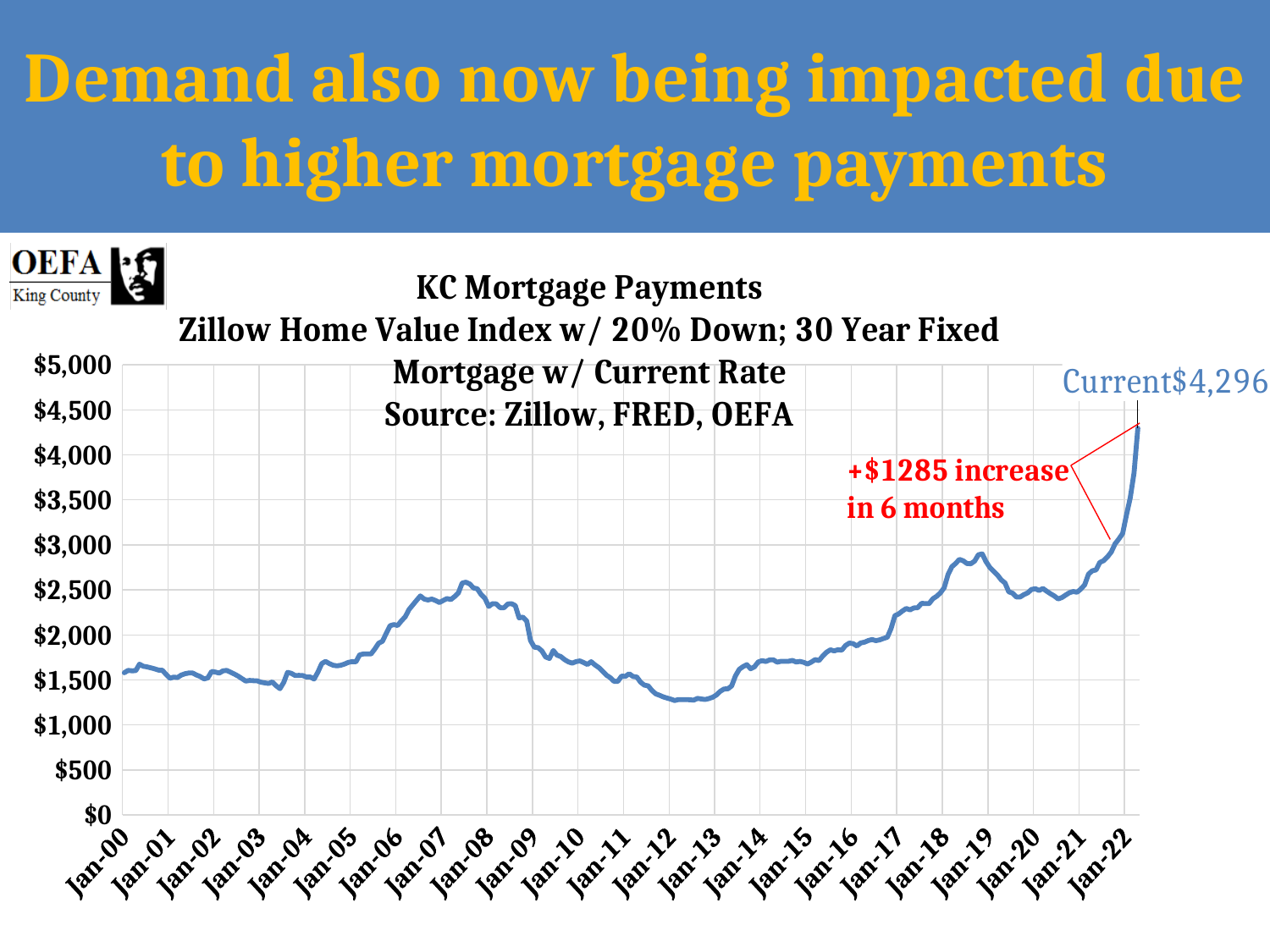

Demand also now being impacted due to higher mortgage payments

### Chart: KC Mortgage Payments
Zillow Home Value Index w/ 20% Down; 30 Year Fixed Mortgage w/ Current Rate
Source: Zillow, FRED, OEFA

| Category |  |
|---|---|
| 36526 | 1579.231070393814 |
| 36557 | 1605.5836052512966 |
| 36586 | 1600.8082842929946 |
| 36617 | 1602.5468714587964 |
| 36647 | 1673.898758352459 |
| 36678 | 1651.5381168895315 |
| 36708 | 1644.4489003770336 |
| 36739 | 1633.5095507333308 |
| 36770 | 1622.757727406952 |
| 36800 | 1608.7874799662 |
| 36831 | 1607.581332099251 |
| 36861 | 1560.3066991217793 |
| 36892 | 1517.688343120563 |
| 36923 | 1531.1653477654577 |
| 36951 | 1526.1836627846717 |
| 36982 | 1553.0533269924256 |
| 37012 | 1568.725287068652 |
| 37043 | 1576.5541136206489 |
| 37073 | 1576.0552041232195 |
| 37104 | 1554.4284384264656 |
| 37135 | 1536.958966016739 |
| 37165 | 1511.0437201812365 |
| 37196 | 1521.30874786523 |
| 37226 | 1593.7052674176211 |
| 37257 | 1586.2874998711814 |
| 37288 | 1575.1878519351494 |
| 37316 | 1600.3423258877492 |
| 37347 | 1605.352219577255 |
| 37377 | 1584.737251927682 |
| 37408 | 1564.5608361180377 |
| 37438 | 1541.2281436566589 |
| 37469 | 1514.0160603202742 |
| 37500 | 1486.310106934345 |
| 37530 | 1493.7922388404318 |
| 37561 | 1491.2078586949165 |
| 37591 | 1489.3524017516738 |
| 37622 | 1474.6118026302938 |
| 37653 | 1466.6009643607906 |
| 37681 | 1460.6951512059088 |
| 37712 | 1477.390340424372 |
| 37742 | 1435.1780829620752 |
| 37773 | 1402.3088197870882 |
| 37803 | 1472.7634592555985 |
| 37834 | 1583.9496722201607 |
| 37865 | 1572.8528484116155 |
| 37895 | 1548.8508491196671 |
| 37926 | 1550.0564796533565 |
| 37956 | 1548.1316631109632 |
| 37987 | 1531.3593517181641 |
| 38018 | 1531.4044754553713 |
| 38047 | 1509.306102281553 |
| 38078 | 1587.393641125229 |
| 38108 | 1680.585776728417 |
| 38139 | 1705.473757884542 |
| 38169 | 1681.4916714757846 |
| 38200 | 1662.699610958413 |
| 38231 | 1655.9341692870173 |
| 38261 | 1662.0844128566046 |
| 38292 | 1676.0635508636185 |
| 38322 | 1694.0372416297573 |
| 38353 | 1703.248569754825 |
| 38384 | 1700.49465628613 |
| 38412 | 1778.2105571773195 |
| 38443 | 1787.8177087006245 |
| 38473 | 1788.3327197453032 |
| 38504 | 1788.9388430809843 |
| 38534 | 1843.241202556655 |
| 38565 | 1907.3346708955232 |
| 38596 | 1928.488936113061 |
| 38626 | 2017.3616878092769 |
| 38657 | 2100.7590382079293 |
| 38687 | 2114.075149988913 |
| 38718 | 2104.1887982612093 |
| 38749 | 2156.446477173951 |
| 38777 | 2201.0982026732045 |
| 38808 | 2280.565816096521 |
| 38838 | 2332.5094333751567 |
| 38869 | 2383.2670451869353 |
| 38899 | 2432.0656598263618 |
| 38930 | 2397.1887804747507 |
| 38961 | 2387.4351033994576 |
| 38991 | 2397.778186631788 |
| 39022 | 2381.2096137246895 |
| 39052 | 2359.4011182511613 |
| 39083 | 2381.135986419733 |
| 39114 | 2403.695353299062 |
| 39142 | 2392.5064417998187 |
| 39173 | 2424.8166215921624 |
| 39203 | 2464.8571298558236 |
| 39234 | 2575.673967105889 |
| 39264 | 2585.6569964843875 |
| 39295 | 2565.6178955010982 |
| 39326 | 2521.5723306067553 |
| 39356 | 2511.5904115839326 |
| 39387 | 2447.7501389235404 |
| 39417 | 2405.4379017331116 |
| 39448 | 2315.53137255827 |
| 39479 | 2346.4917625916564 |
| 39508 | 2343.270731052636 |
| 39539 | 2301.7275891464537 |
| 39569 | 2300.898987978149 |
| 39600 | 2343.168617366399 |
| 39630 | 2346.3798900194815 |
| 39661 | 2324.739629659488 |
| 39692 | 2188.518110596875 |
| 39722 | 2197.1810091227503 |
| 39753 | 2153.610945039578 |
| 39783 | 1937.3708621630642 |
| 39814 | 1863.6561429186704 |
| 39845 | 1857.9241196714377 |
| 39873 | 1822.4138665555529 |
| 39904 | 1754.2168170989007 |
| 39934 | 1738.235845175518 |
| 39965 | 1826.589886868708 |
| 39995 | 1774.5766756840235 |
| 40026 | 1758.2840787903585 |
| 40057 | 1724.656928780873 |
| 40087 | 1699.8221243953128 |
| 40118 | 1686.0531675181871 |
| 40148 | 1702.5293871611207 |
| 40179 | 1710.6354346087621 |
| 40210 | 1692.5123970732436 |
| 40238 | 1671.5970459858677 |
| 40269 | 1701.7536037556877 |
| 40299 | 1665.9455648825592 |
| 40330 | 1637.1453336285533 |
| 40360 | 1595.2115237156347 |
| 40391 | 1552.680197629751 |
| 40422 | 1525.01943254316 |
| 40452 | 1484.369111046324 |
| 40483 | 1483.394962287191 |
| 40513 | 1542.177067332503 |
| 40544 | 1538.8928365529268 |
| 40575 | 1568.7066692867809 |
| 40603 | 1537.898513181422 |
| 40634 | 1531.5976533791797 |
| 40664 | 1475.0508397513393 |
| 40695 | 1441.64821290039 |
| 40725 | 1434.1206255703123 |
| 40756 | 1382.2466318997128 |
| 40787 | 1344.8472468156167 |
| 40817 | 1328.9837096577191 |
| 40848 | 1310.8523459720113 |
| 40878 | 1297.6199310843608 |
| 40909 | 1285.415930233413 |
| 40940 | 1270.4239202253277 |
| 40969 | 1281.7041838428147 |
| 41000 | 1280.2121273025734 |
| 41030 | 1281.896977566619 |
| 41061 | 1278.8563490104668 |
| 41091 | 1275.0827157295394 |
| 41122 | 1294.640718784441 |
| 41153 | 1288.074063839383 |
| 41183 | 1282.1716776877715 |
| 41214 | 1292.1399550400374 |
| 41244 | 1307.2601189470165 |
| 41275 | 1332.6065635714815 |
| 41306 | 1373.5132629036534 |
| 41334 | 1398.7984687854914 |
| 41365 | 1400.5632564860553 |
| 41395 | 1432.732741457336 |
| 41426 | 1544.1875744539234 |
| 41456 | 1617.6430127005062 |
| 41487 | 1647.5849564668372 |
| 41518 | 1669.3684885848816 |
| 41548 | 1622.8314131624347 |
| 41579 | 1645.5179948310001 |
| 41609 | 1698.8565155417518 |
| 41640 | 1714.1711510467326 |
| 41671 | 1704.1617101554607 |
| 41699 | 1721.6369320239278 |
| 41730 | 1722.5548310203874 |
| 41760 | 1696.84093023221 |
| 41791 | 1706.2684901769944 |
| 41821 | 1705.7133959613388 |
| 41852 | 1706.7882872696482 |
| 41883 | 1715.9155323315606 |
| 41913 | 1698.65598801124 |
| 41944 | 1705.1906485963648 |
| 41974 | 1694.7856119159367 |
| 42005 | 1675.5698569713852 |
| 42036 | 1698.1724244843795 |
| 42064 | 1725.083174359321 |
| 42095 | 1714.7371017394848 |
| 42125 | 1766.0451101506433 |
| 42156 | 1806.6609245615782 |
| 42186 | 1834.12491318571 |
| 42217 | 1822.0094377769303 |
| 42248 | 1834.8867605329824 |
| 42278 | 1830.2691835183741 |
| 42309 | 1881.9099807375092 |
| 42339 | 1909.0844899765625 |
| 42370 | 1902.3166178457052 |
| 42401 | 1876.9033941565438 |
| 42430 | 1910.0467900399365 |
| 42461 | 1919.1050124116298 |
| 42491 | 1936.9819615876863 |
| 42522 | 1948.5263716381933 |
| 42552 | 1935.3278113321646 |
| 42583 | 1944.2801759624028 |
| 42614 | 1960.1766502634982 |
| 42644 | 1973.4712457810203 |
| 42675 | 2069.7135522338262 |
| 42705 | 2212.387957632298 |
| 42736 | 2232.769782221413 |
| 42767 | 2265.7103845274337 |
| 42795 | 2293.056571141675 |
| 42826 | 2277.6666721241277 |
| 42856 | 2299.0649832974536 |
| 42887 | 2301.2397301359038 |
| 42917 | 2349.1279800368693 |
| 42948 | 2347.767362570737 |
| 42979 | 2347.0772944691184 |
| 43009 | 2400.736188609715 |
| 43040 | 2428.1976892577895 |
| 43070 | 2465.9839963144104 |
| 43101 | 2524.3444408282016 |
| 43132 | 2669.7725168784928 |
| 43160 | 2757.045948825435 |
| 43191 | 2793.671374167418 |
| 43221 | 2838.8885577164406 |
| 43252 | 2822.9779188753782 |
| 43282 | 2792.445024132993 |
| 43313 | 2790.444372716018 |
| 43344 | 2819.4976861250707 |
| 43374 | 2890.1616362832715 |
| 43405 | 2899.8214649108795 |
| 43435 | 2814.142441670586 |
| 43466 | 2751.1012545123476 |
| 43497 | 2708.799269371596 |
| 43525 | 2666.2541567628346 |
| 43556 | 2611.6374458441364 |
| 43586 | 2577.3496839564573 |
| 43617 | 2478.680803193981 |
| 43647 | 2463.283309456146 |
| 43678 | 2420.871249985897 |
| 43709 | 2420.714091184079 |
| 43739 | 2447.530135127129 |
| 43770 | 2466.7346658058086 |
| 43800 | 2504.763247366392 |
| 43831 | 2513.1636552688715 |
| 43862 | 2493.3316656611255 |
| 43891 | 2516.129219218984 |
| 43922 | 2485.2868917280757 |
| 43952 | 2456.674513118857 |
| 43983 | 2431.830029091311 |
| 44013 | 2399.0033435151736 |
| 44044 | 2414.461508835663 |
| 44075 | 2442.5421842321816 |
| 44105 | 2469.1002248906834 |
| 44136 | 2481.4586583601285 |
| 44166 | 2474.136548627326 |
| 44197 | 2510.030555232438 |
| 44228 | 2556.4118647783234 |
| 44256 | 2674.5965295413807 |
| 44287 | 2711.78736718501 |
| 44317 | 2721.9807368233432 |
| 44348 | 2805.386409280665 |
| 44378 | 2824.614652206857 |
| 44409 | 2866.6739359212033 |
| 44440 | 2920.2861898568362 |
| 44470 | 3010.9558873880333 |
| 44501 | 3065.5005626401016 |
| 44531 | 3126.6520708371845 |
| 44562 | 3329.3311530445962 |
| 44593 | 3522.72622665812 |
| 44621 | 3799.76905140696 |
| 44652 | 4296.148721860831 |